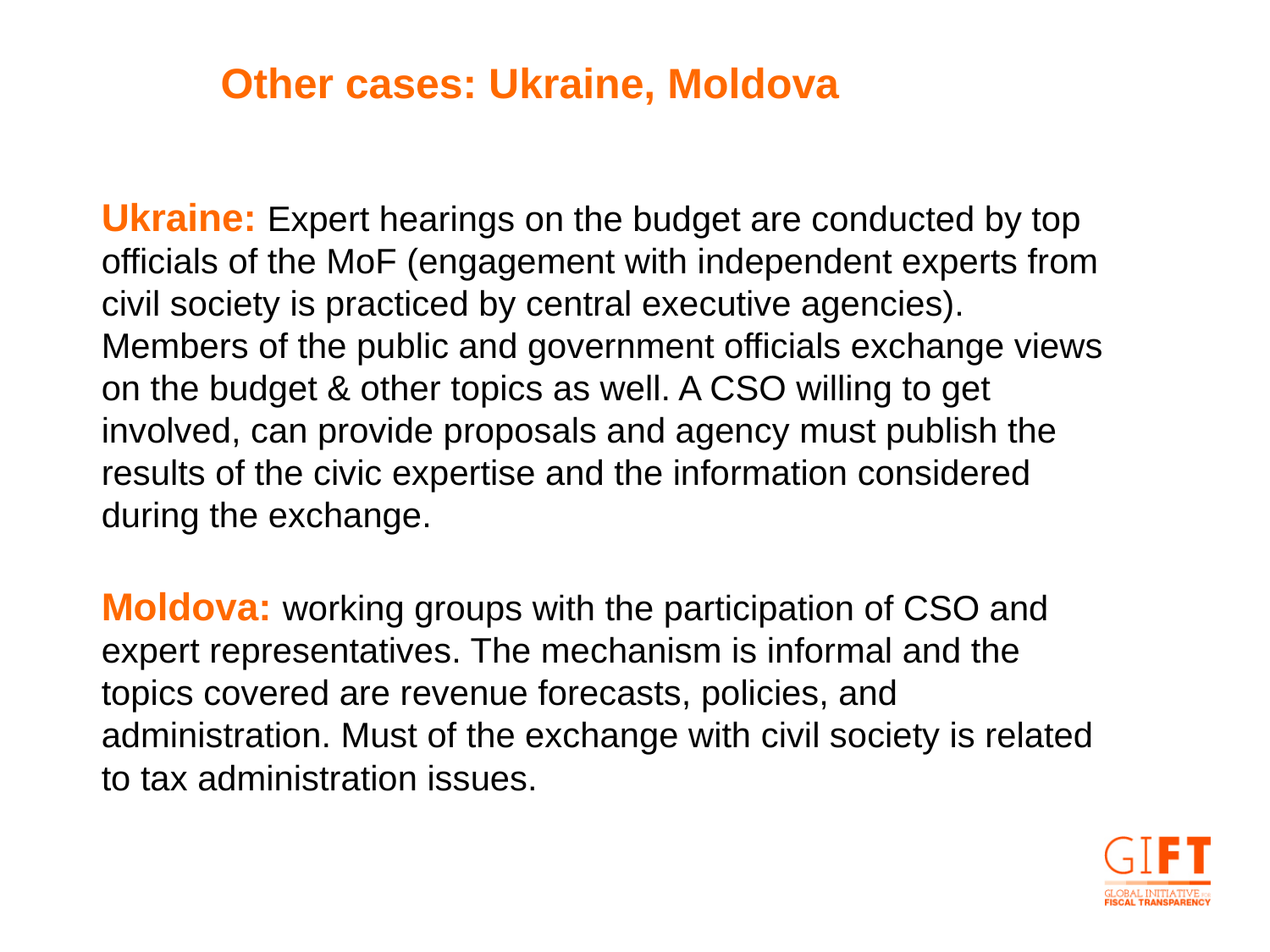

Other cases: Ukraine, Moldova

Ukraine: Expert hearings on the budget are conducted by top officials of the MoF (engagement with independent experts from civil society is practiced by central executive agencies).
Members of the public and government officials exchange views on the budget & other topics as well. A CSO willing to get involved, can provide proposals and agency must publish the results of the civic expertise and the information considered during the exchange.

Moldova: working groups with the participation of CSO and expert representatives. The mechanism is informal and the topics covered are revenue forecasts, policies, and administration. Must of the exchange with civil society is related to tax administration issues.